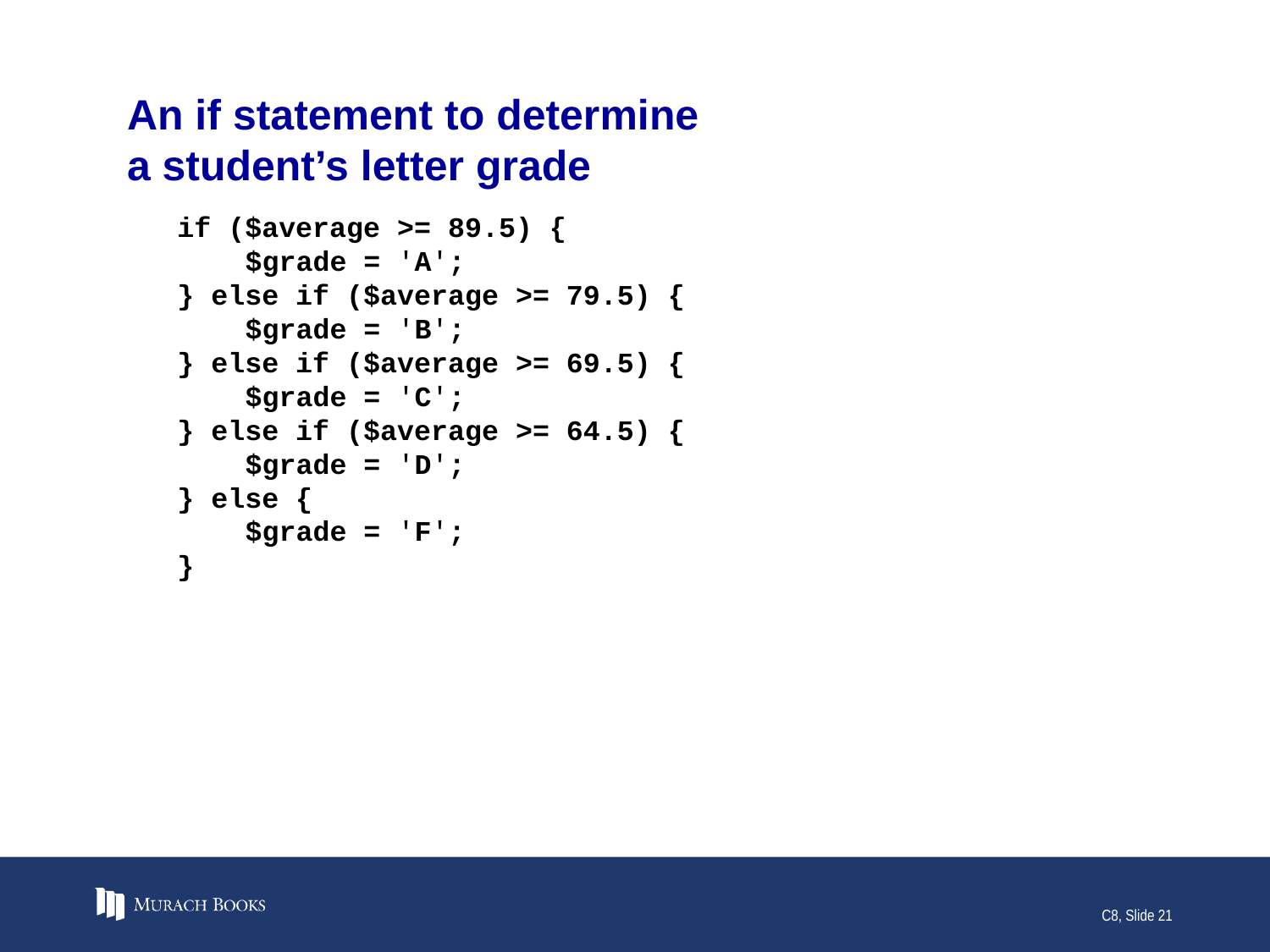

# An if statement to determine a student’s letter grade
if ($average >= 89.5) {
    $grade = 'A';
} else if ($average >= 79.5) {
    $grade = 'B';
} else if ($average >= 69.5) {
    $grade = 'C';
} else if ($average >= 64.5) {
    $grade = 'D';
} else {
    $grade = 'F';
}

C8, Slide 21